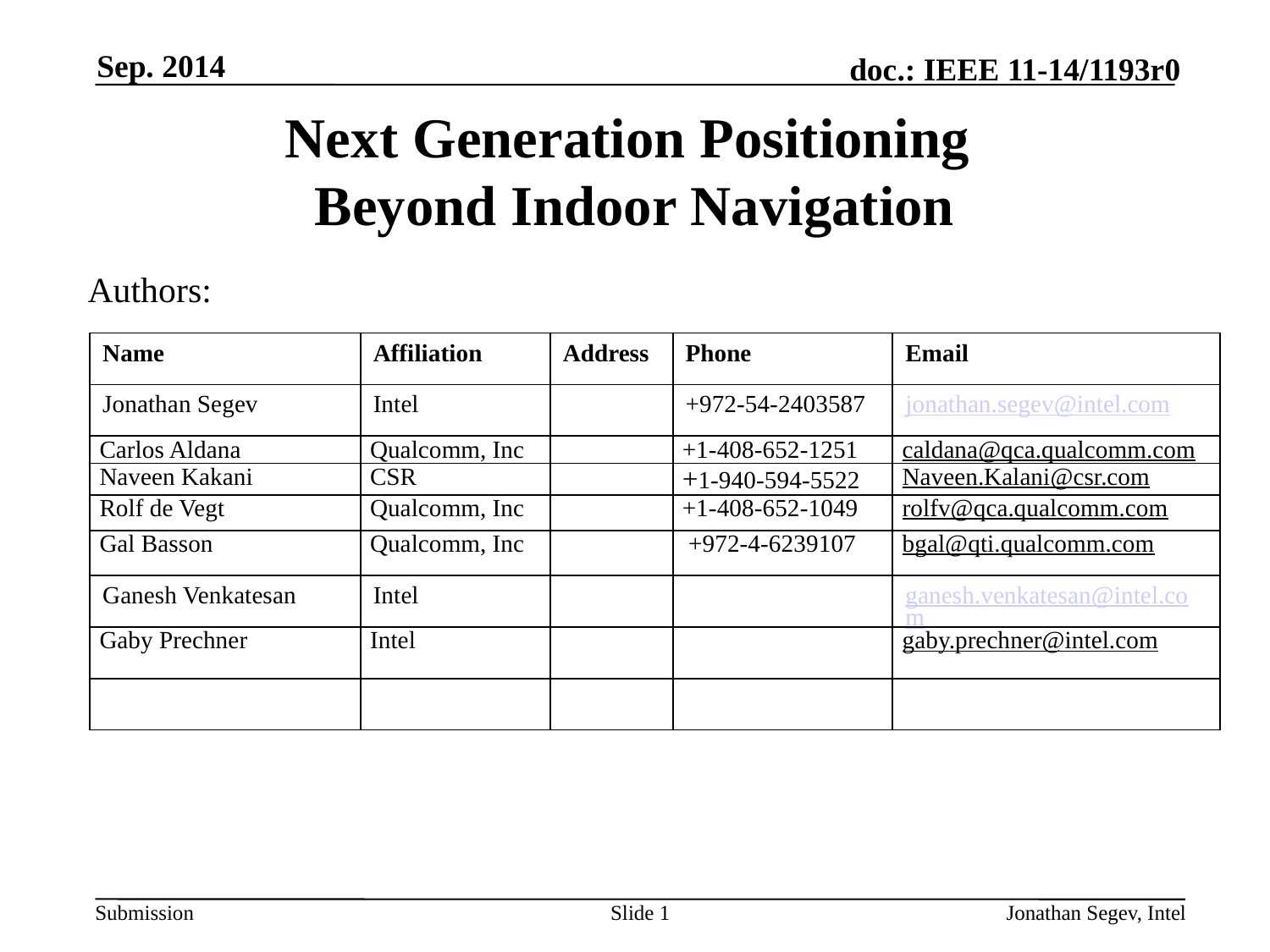

Sep. 2014
# Next Generation Positioning Beyond Indoor Navigation
Authors:
| Name | Affiliation | Address | Phone | Email |
| --- | --- | --- | --- | --- |
| Jonathan Segev | Intel |  | +972-54-2403587 | jonathan.segev@intel.com |
| Carlos Aldana | Qualcomm, Inc |  | +1-408-652-1251 | caldana@qca.qualcomm.com |
| Naveen Kakani | CSR |  | +1-940-594-5522 | Naveen.Kalani@csr.com |
| Rolf de Vegt | Qualcomm, Inc |  | +1-408-652-1049 | rolfv@qca.qualcomm.com |
| Gal Basson | Qualcomm, Inc |  | +972-4-6239107 | bgal@qti.qualcomm.com |
| Ganesh Venkatesan | Intel |  |  | ganesh.venkatesan@intel.com |
| Gaby Prechner | Intel |  |  | gaby.prechner@intel.com |
|  |  |  |  |  |
Slide 1
Jonathan Segev, Intel